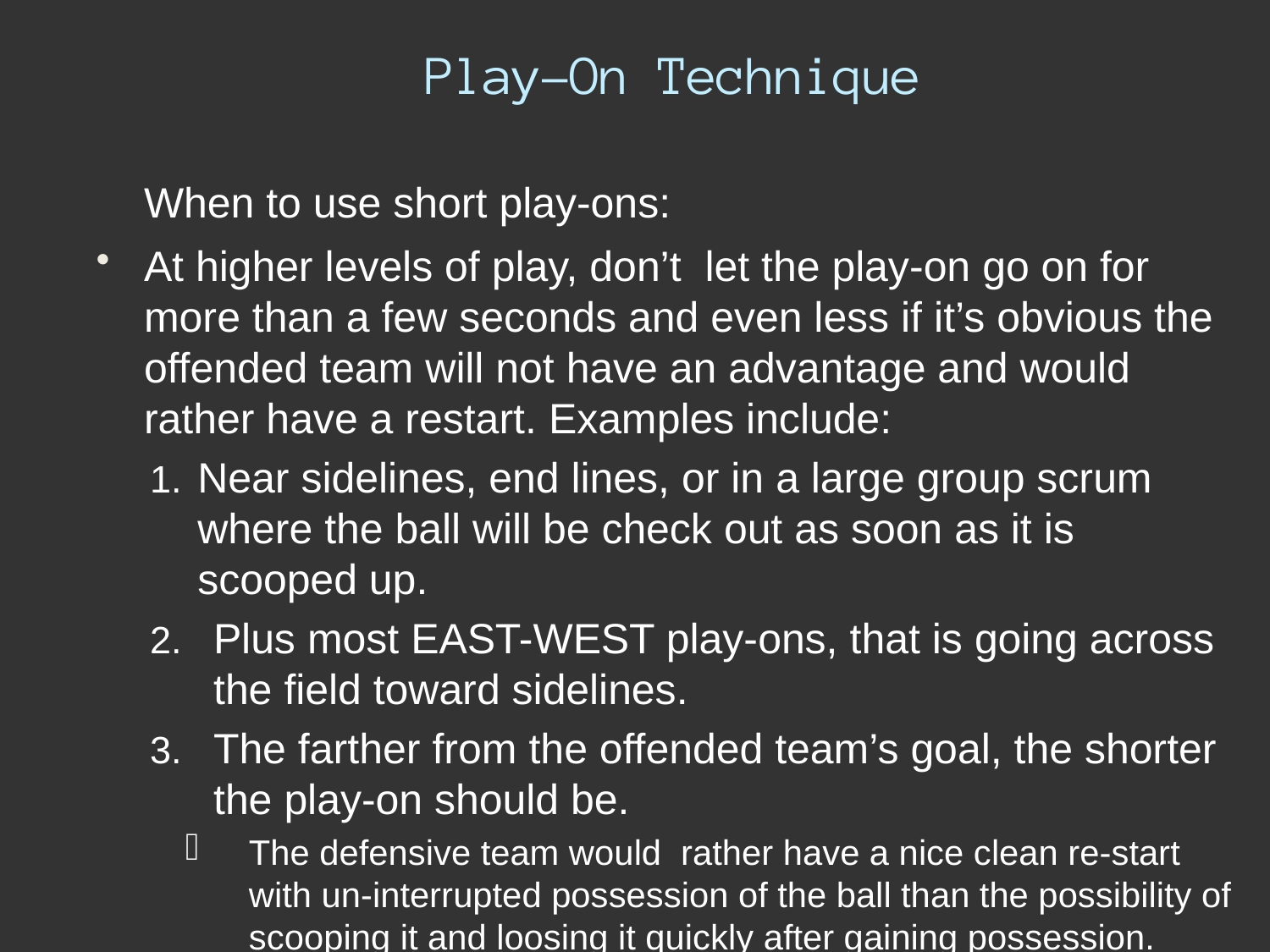

# Play-On Technique
	When to use short play-ons:
At higher levels of play, don’t  let the play-on go on for more than a few seconds and even less if it’s obvious the offended team will not have an advantage and would rather have a restart. Examples include:
Near sidelines, end lines, or in a large group scrum where the ball will be check out as soon as it is scooped up.
Plus most EAST-WEST play-ons, that is going across the field toward sidelines.
The farther from the offended team’s goal, the shorter the play-on should be.
The defensive team would  rather have a nice clean re-start with un-interrupted possession of the ball than the possibility of scooping it and loosing it quickly after gaining possession.